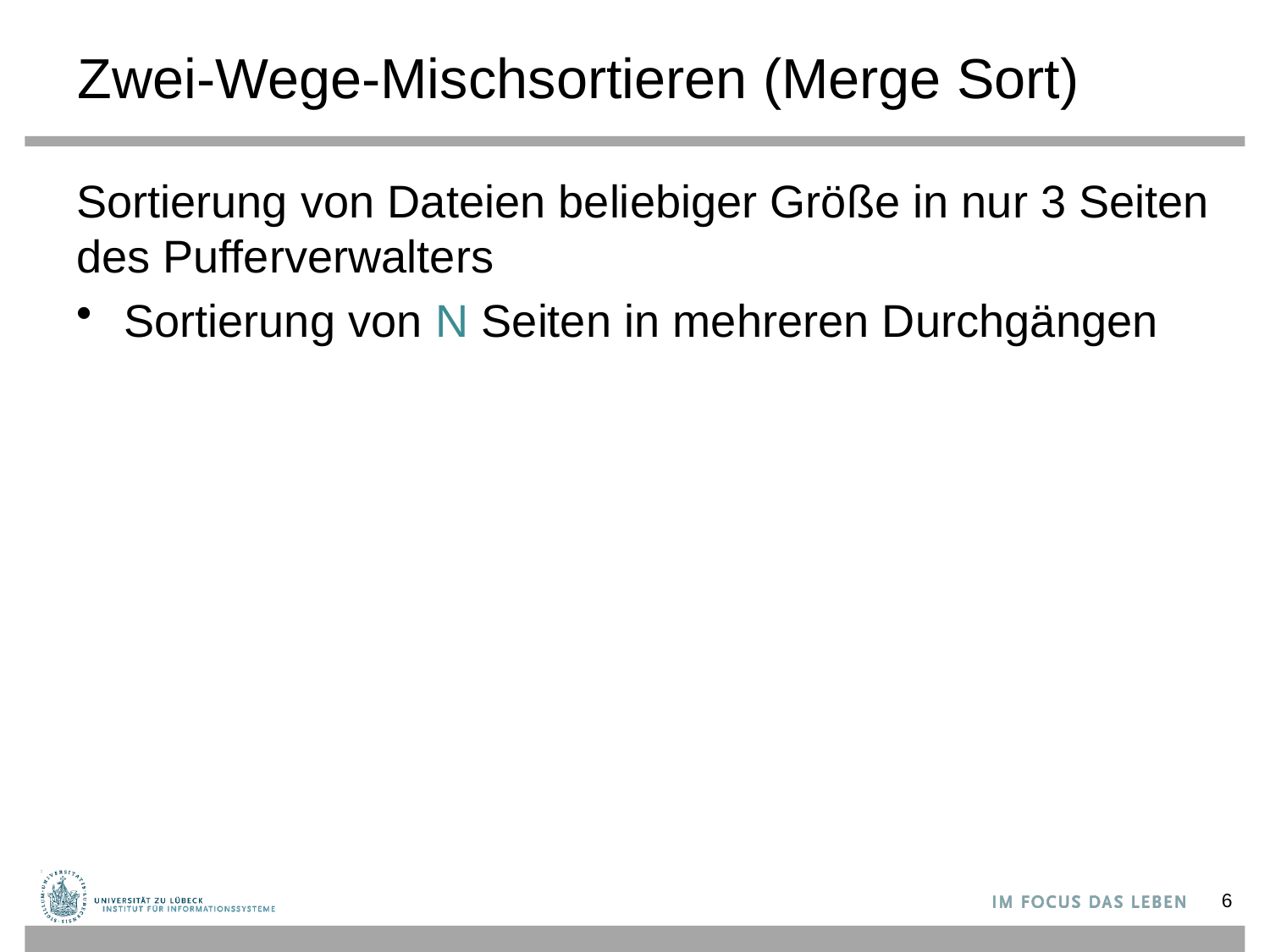

# Zwei-Wege-Mischsortieren (Merge Sort)
Sortierung von Dateien beliebiger Größe in nur 3 Seiten des Pufferverwalters
Sortierung von N Seiten in mehreren Durchgängen
6